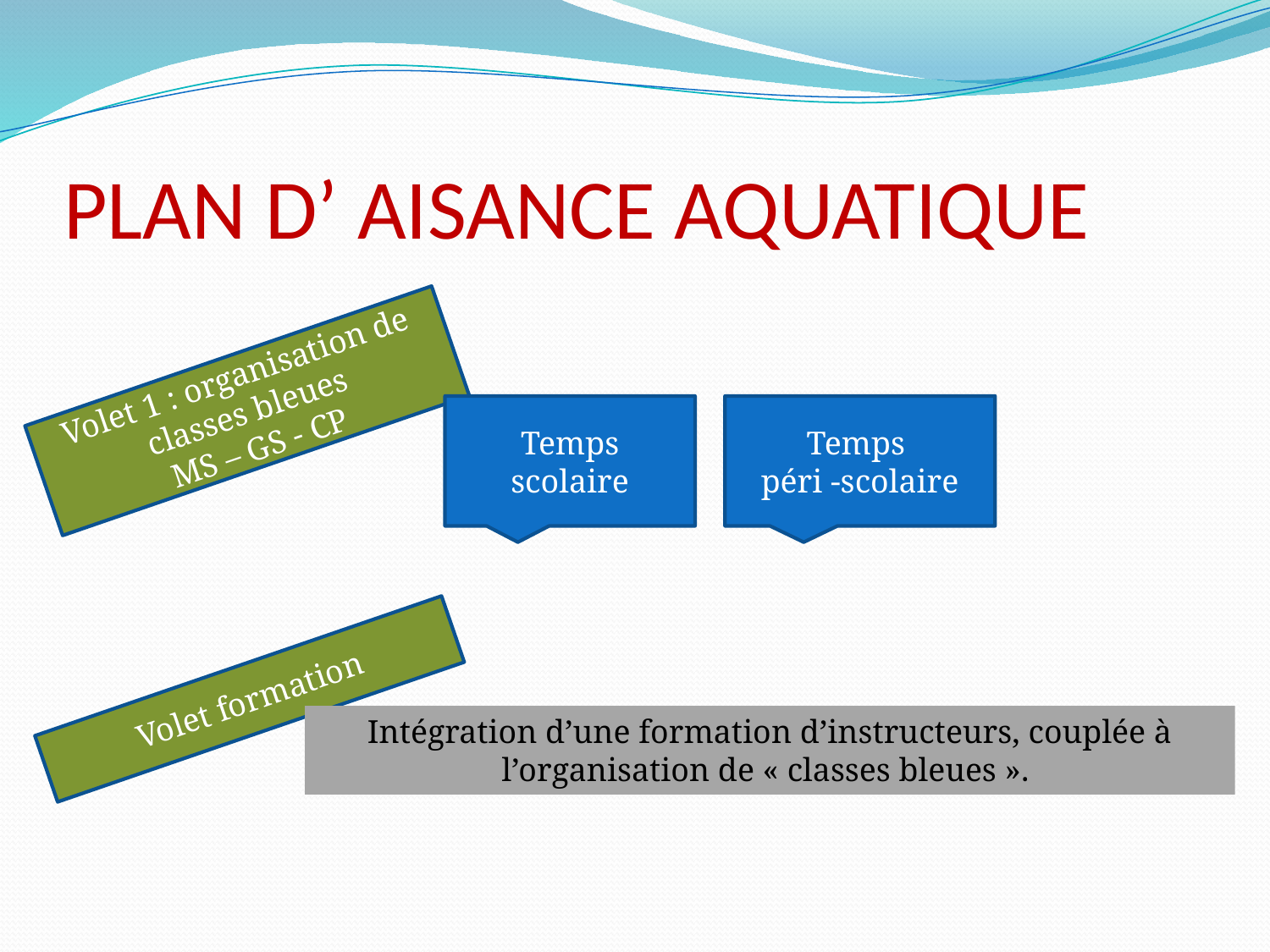

# PLAN D’ AISANCE AQUATIQUE
Volet 1 : organisation de classes bleues
MS – GS - CP
Temps scolaire
Temps
péri -scolaire
Volet formation
Intégration d’une formation d’instructeurs, couplée à l’organisation de « classes bleues ».